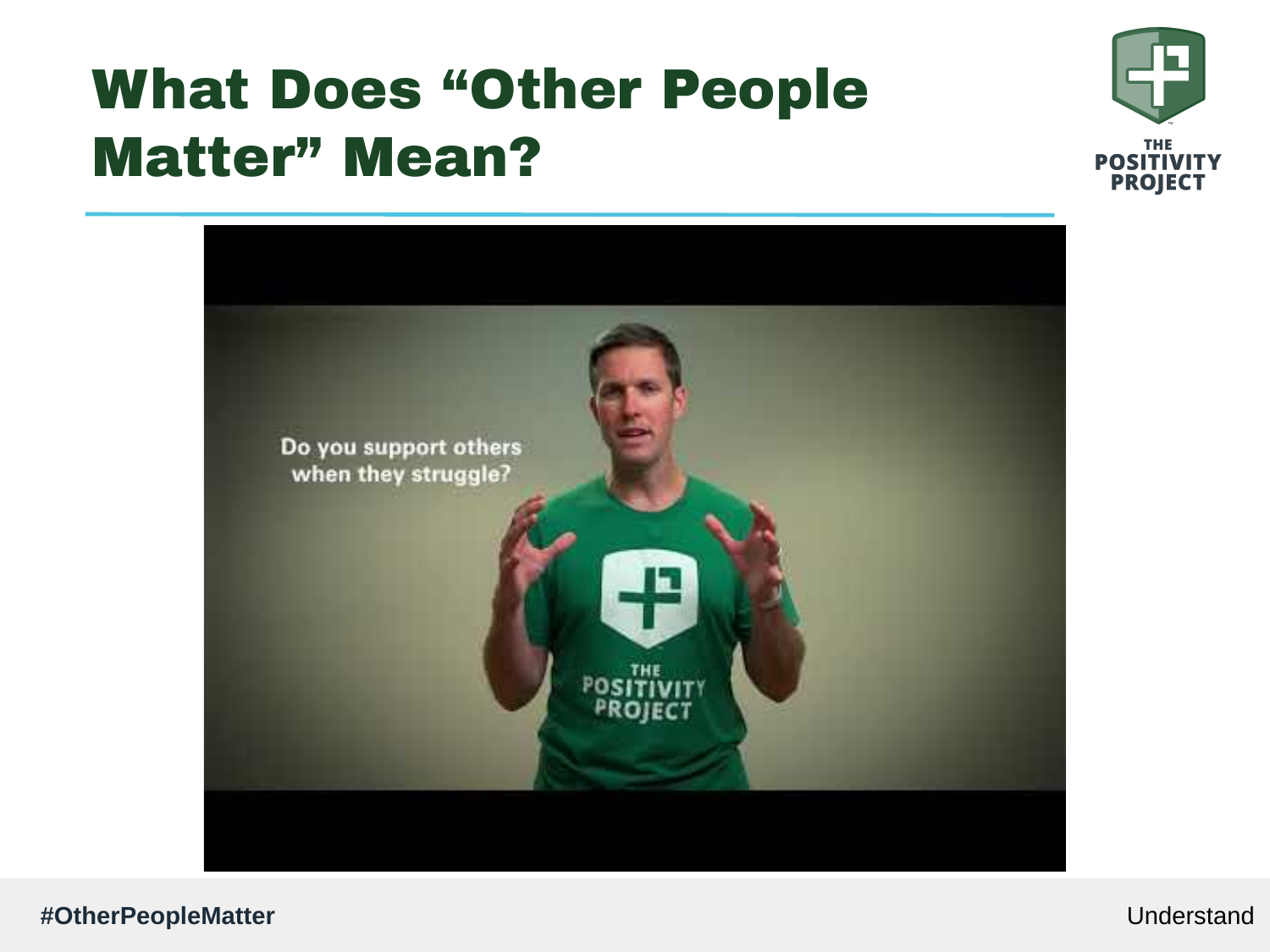

# What Does “Other People Matter” Mean?

Understand